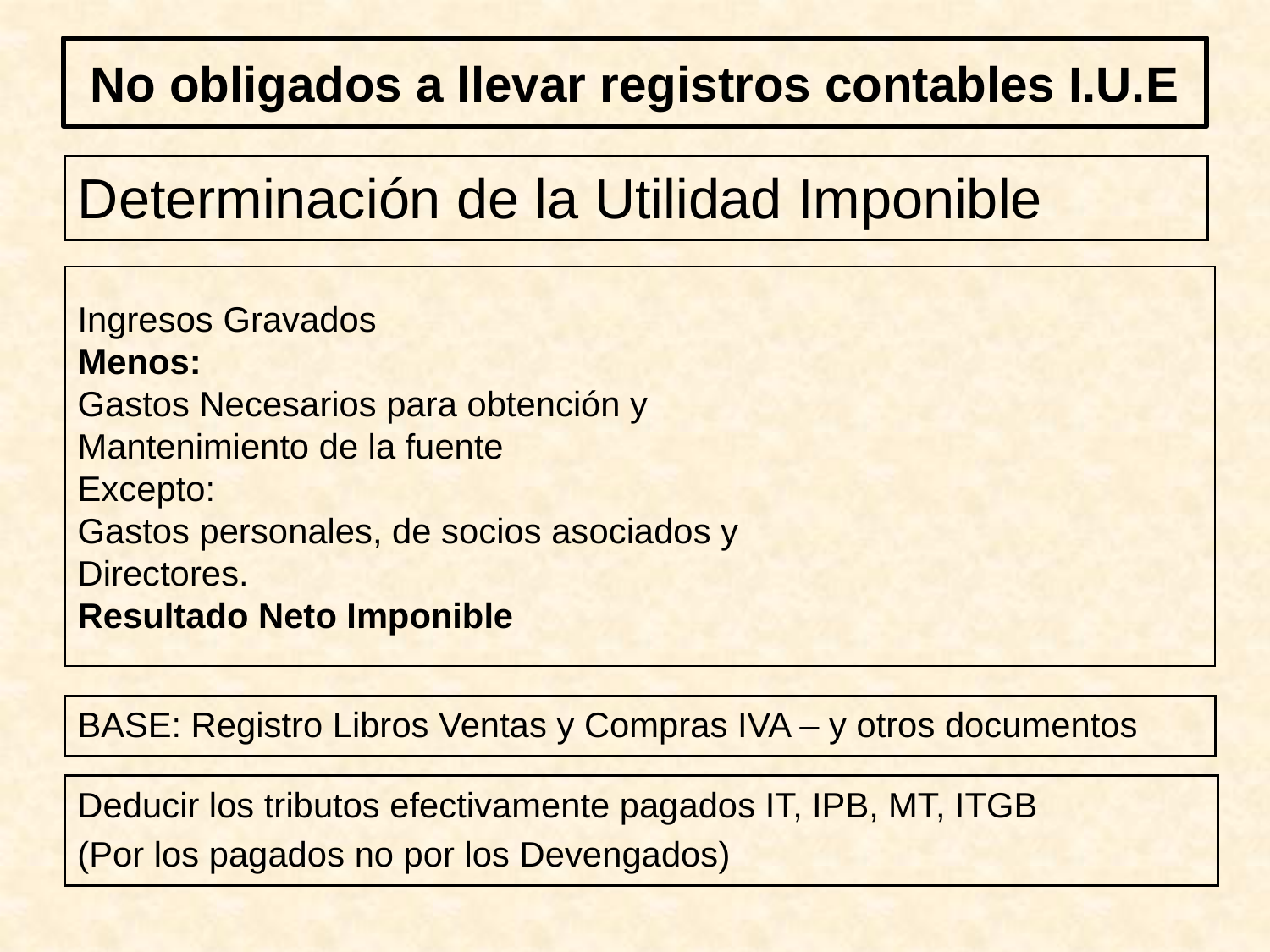

# No obligados a llevar registros contables I.U.E
Determinación de la Utilidad Imponible
Ingresos Gravados
Menos:
Gastos Necesarios para obtención y
Mantenimiento de la fuente
Excepto:
Gastos personales, de socios asociados y
Directores.
Resultado Neto Imponible
BASE: Registro Libros Ventas y Compras IVA – y otros documentos
Deducir los tributos efectivamente pagados IT, IPB, MT, ITGB
(Por los pagados no por los Devengados)